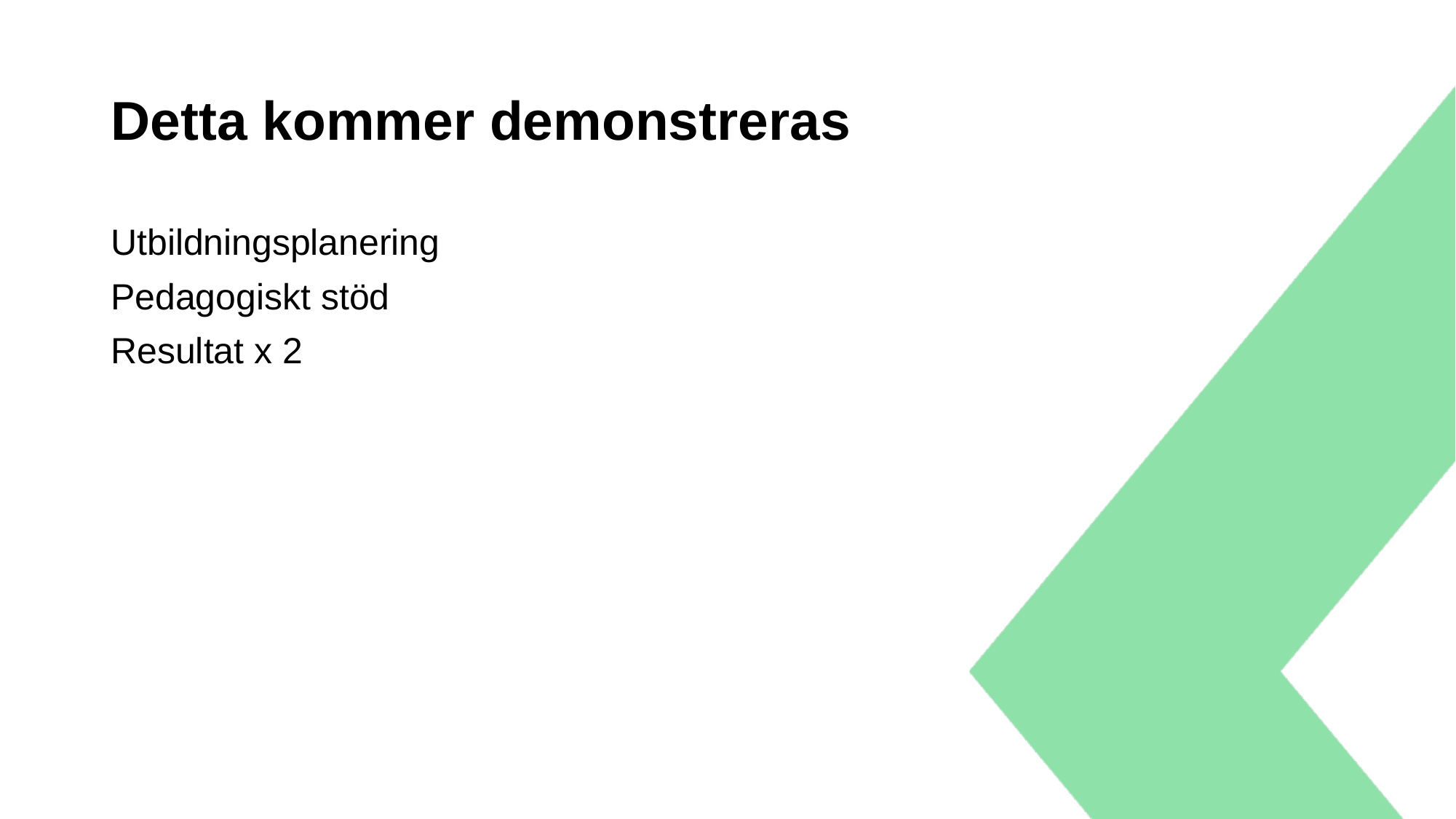

# Detta kommer demonstreras
Utbildningsplanering
Pedagogiskt stöd
Resultat x 2